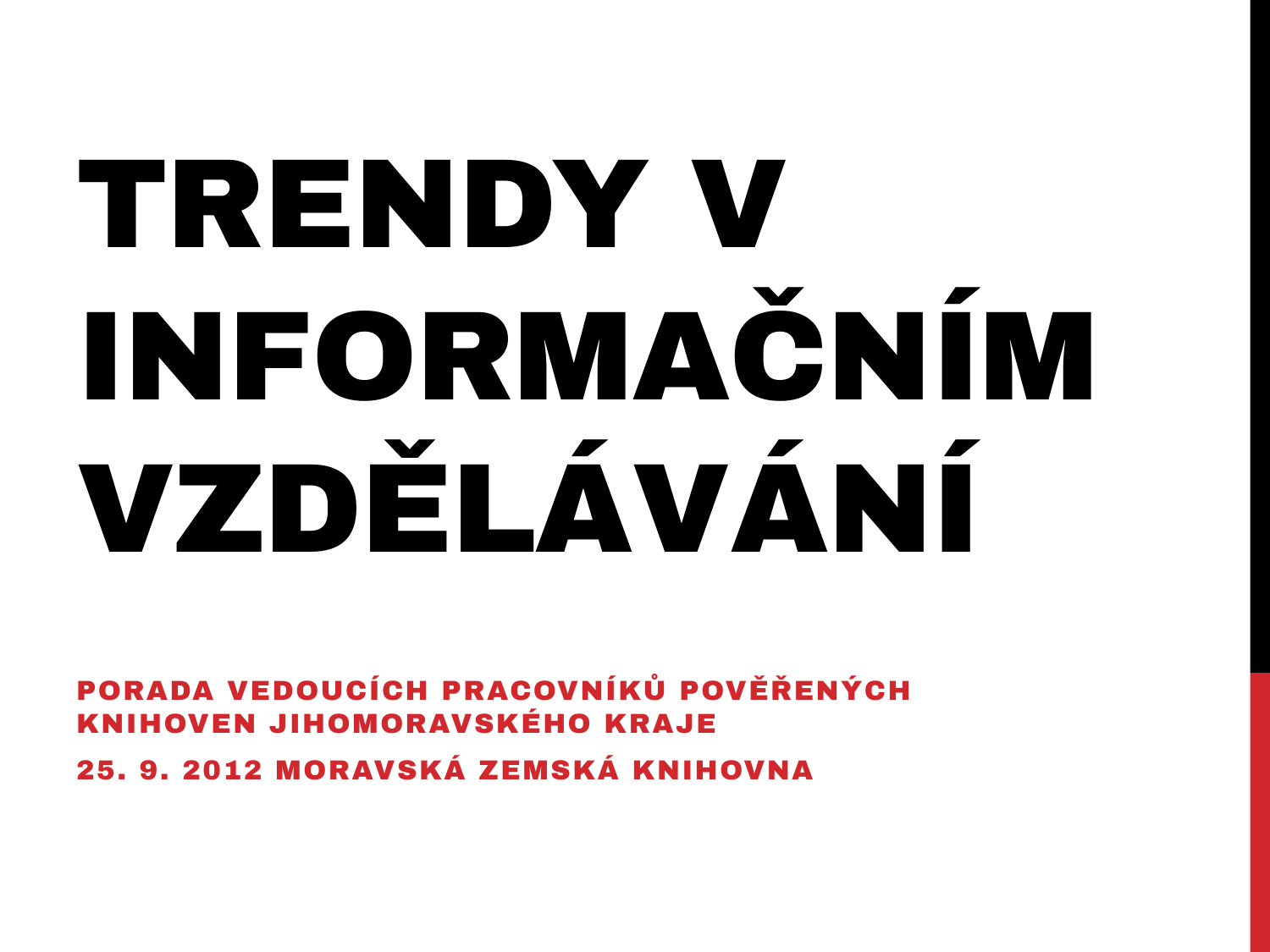

# Trendy v informačním vzdělávání
Porada vedoucích pracovníků pověřených knihoven Jihomoravského kraje
25. 9. 2012 Moravská zemská knihovna